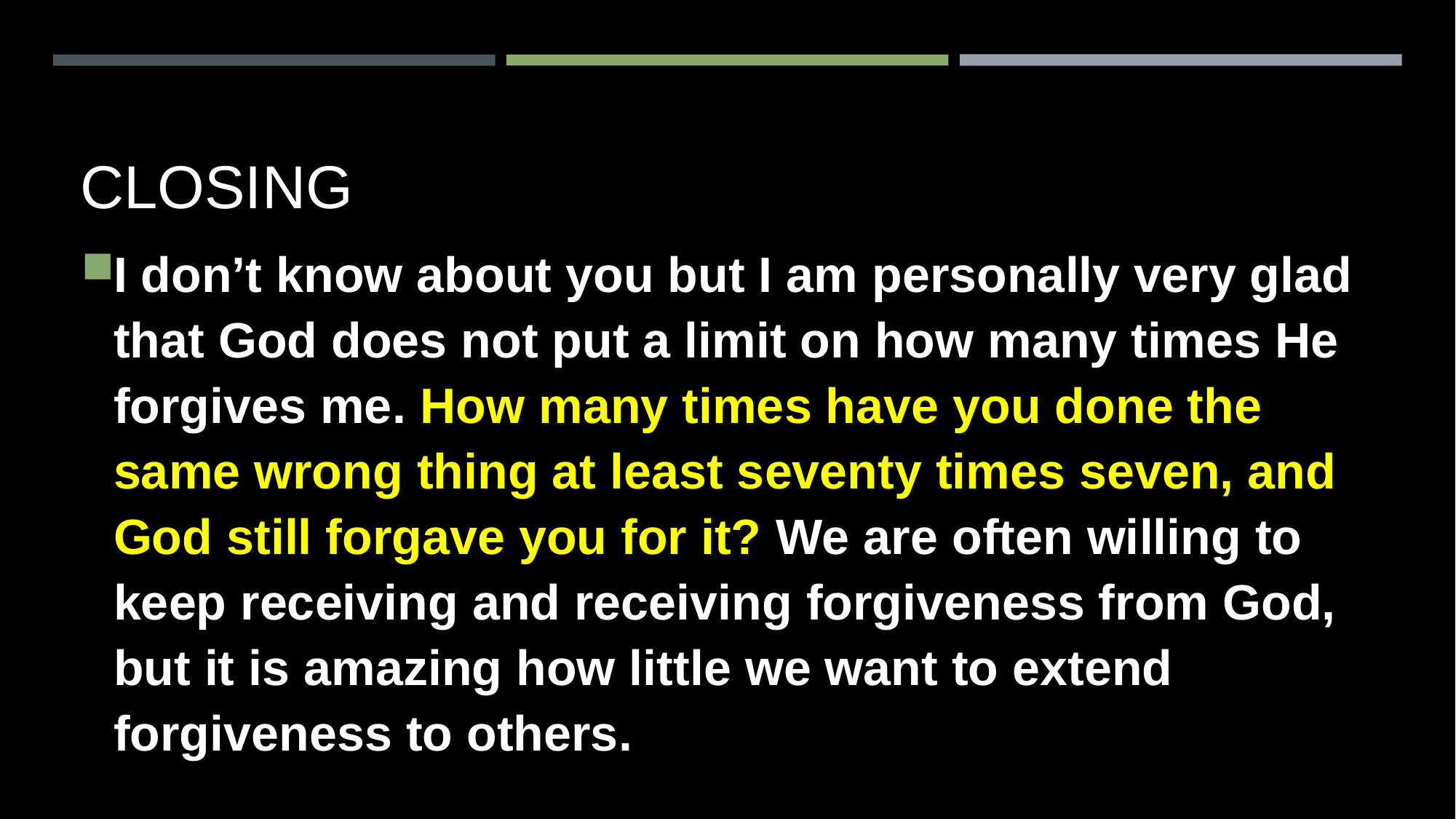

# CLOSING
I don’t know about you but I am personally very glad that God does not put a limit on how many times He forgives me. How many times have you done the same wrong thing at least seventy times seven, and God still forgave you for it? We are often willing to keep receiving and receiving forgiveness from God, but it is amazing how little we want to extend forgiveness to others.